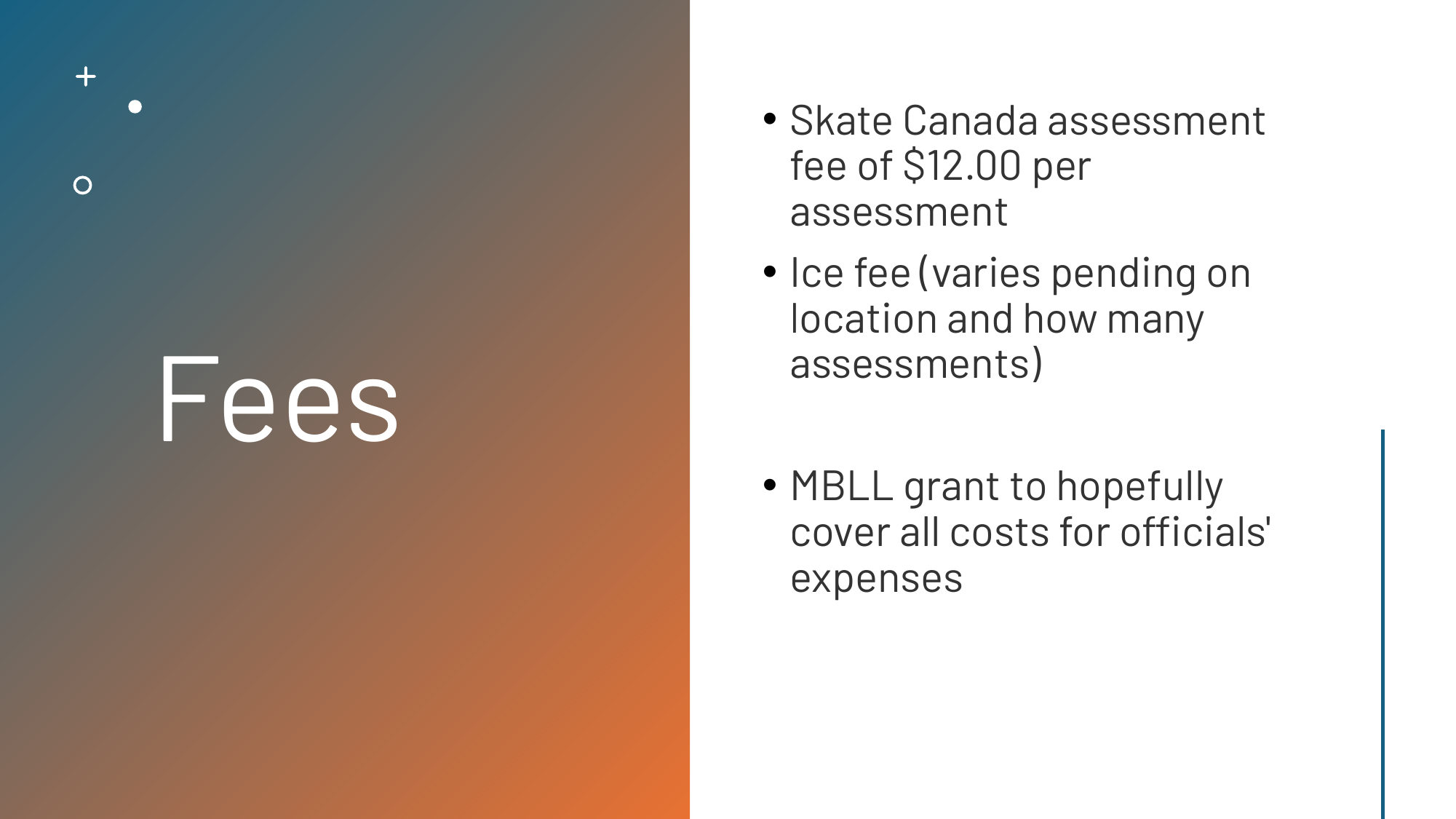

# Fees
Skate Canada assessment fee of $12.00 per assessment
Ice fee (varies pending on location and how many assessments)

MBLL grant to hopefully cover all costs for officials' expenses